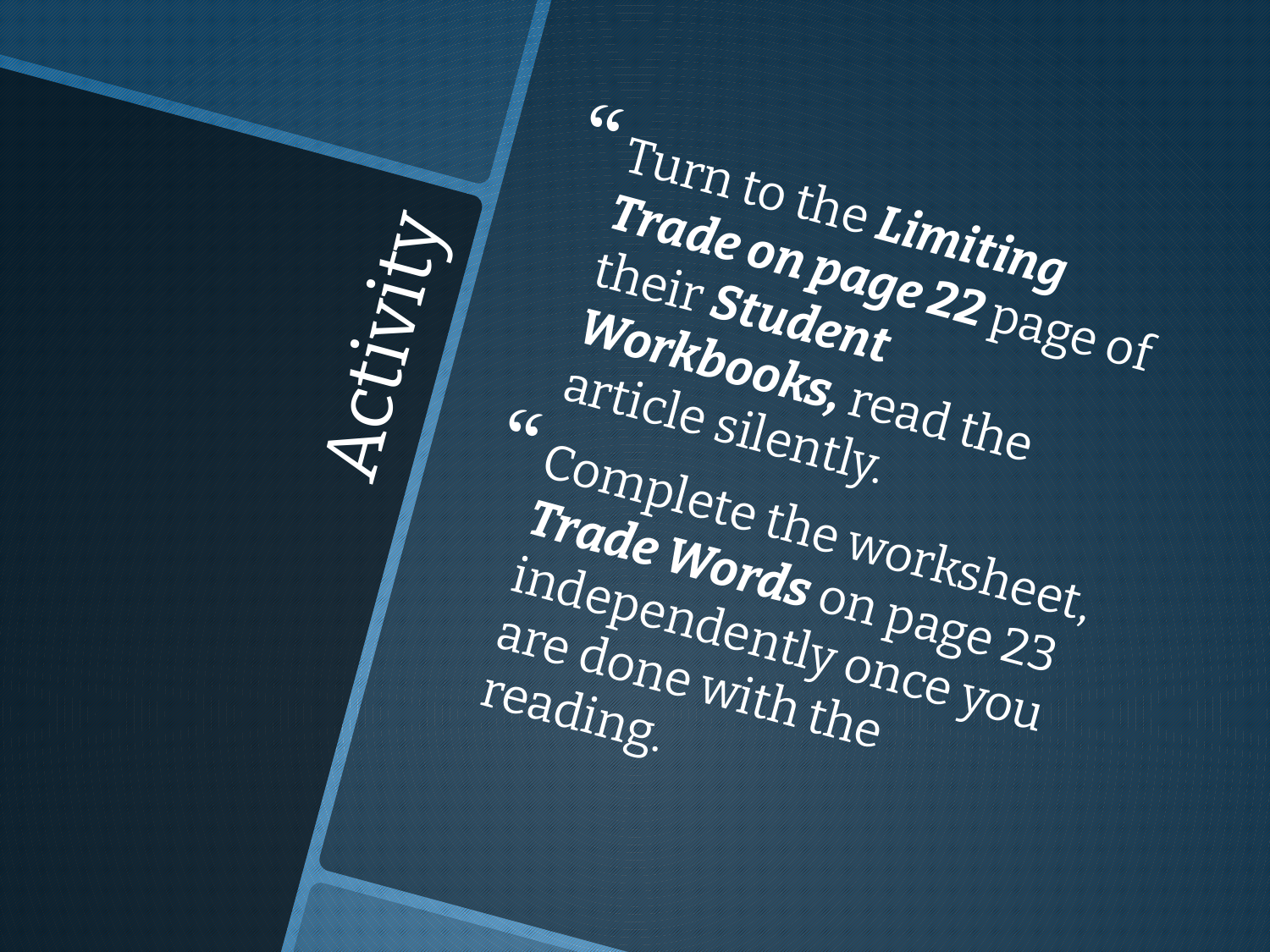

Turn to the Limiting Trade on page 22 page of their Student Workbooks, read the article silently.
Complete the worksheet, Trade Words on page 23 independently once you are done with the reading.
# Activity